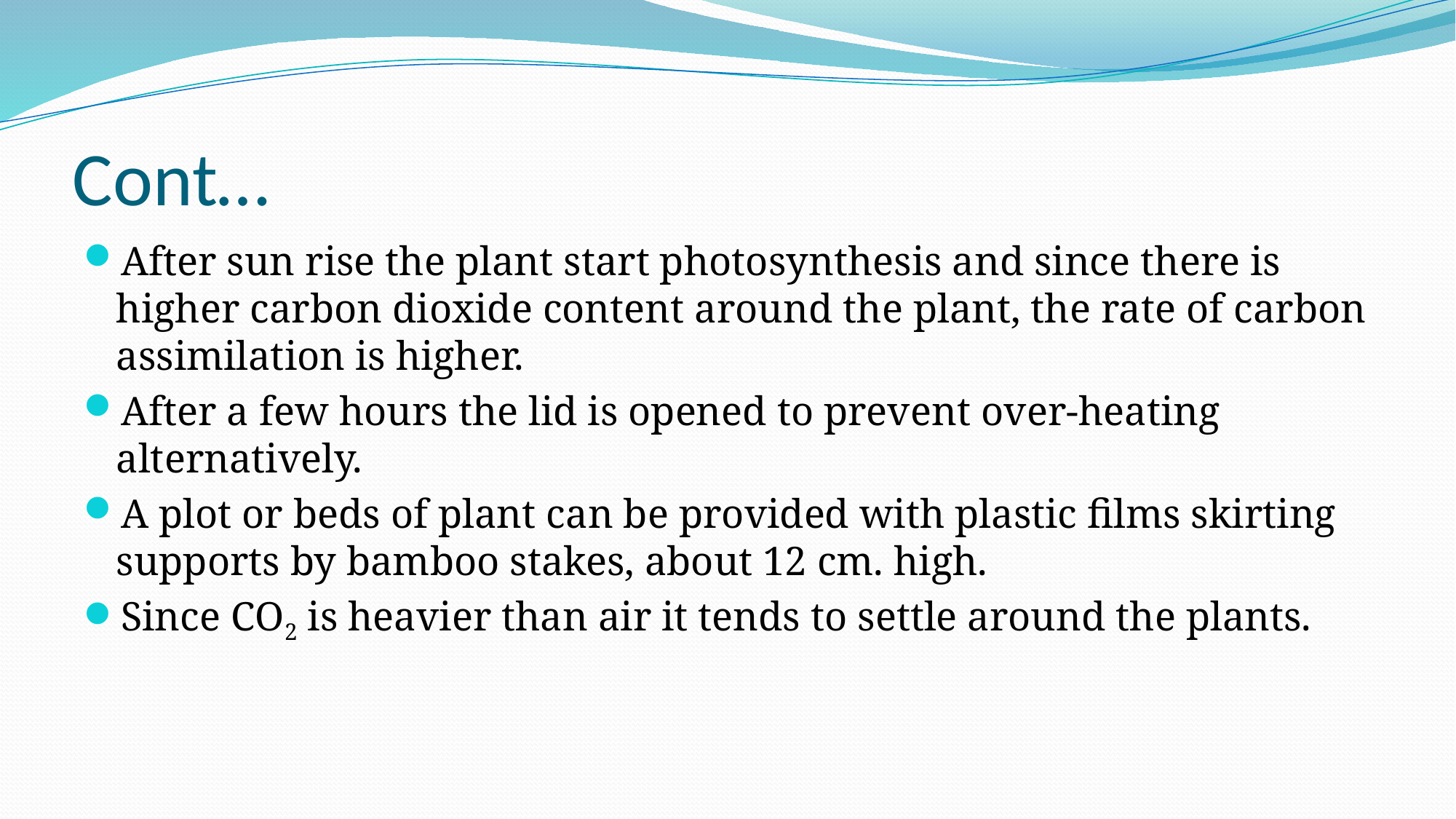

# Cont…
After sun rise the plant start photosynthesis and since there is higher carbon dioxide content around the plant, the rate of carbon assimilation is higher.
After a few hours the lid is opened to prevent over-heating alternatively.
A plot or beds of plant can be provided with plastic films skirting supports by bamboo stakes, about 12 cm. high.
Since CO2 is heavier than air it tends to settle around the plants.